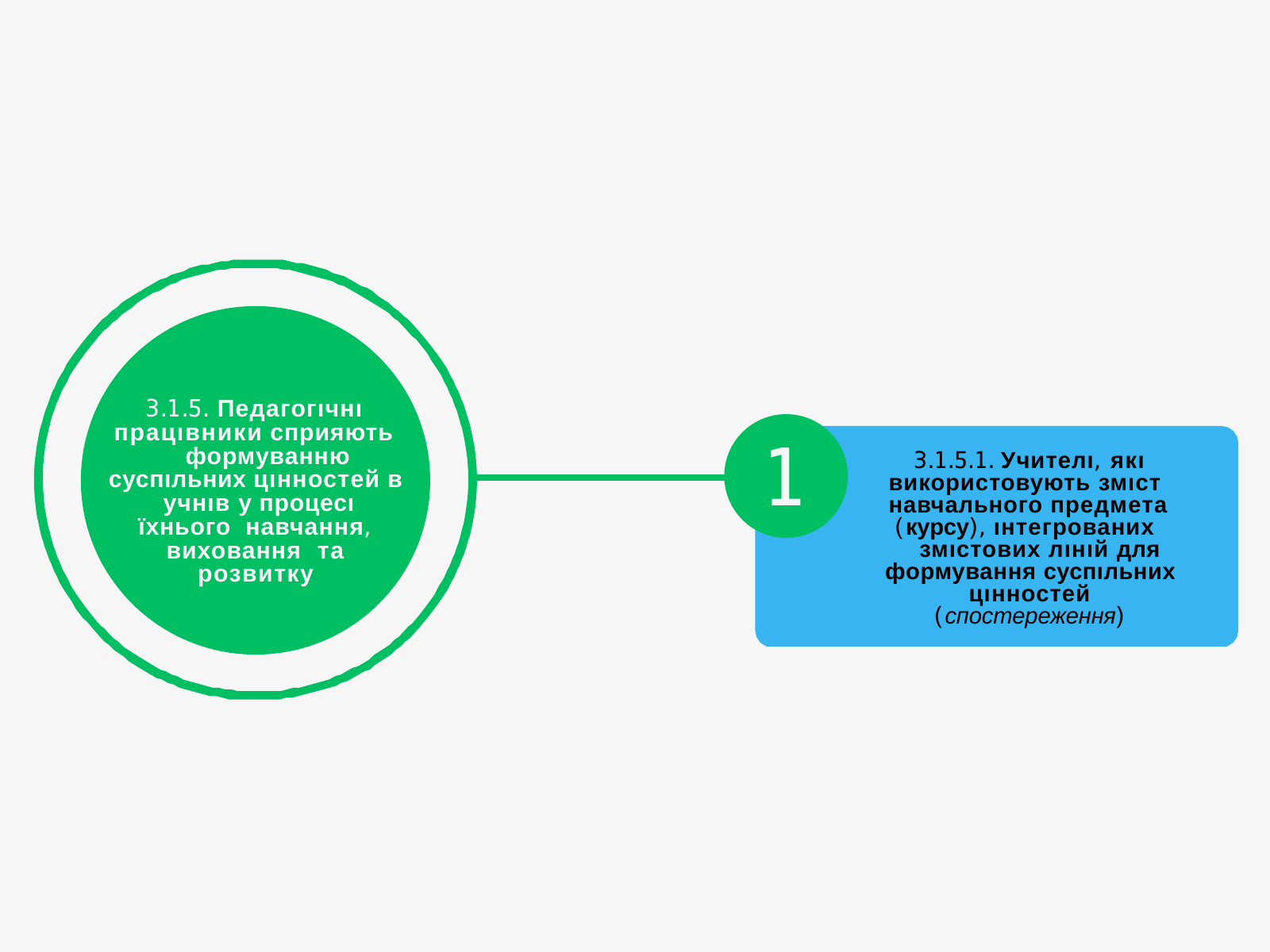

3.1.5. Педагогıчнı  працıвники сприяють
формуванню  суспıльних цıнностей в  учнıв у процесı їхнього  навчання, виховання  та розвитку

1
3.1.5.1. Учителı, якı  використовують змıст  навчального предмета  (курсу), ıнтегрованих
змıстових лıнıй для  формування суспıльних  цıнностей  (спостереження)